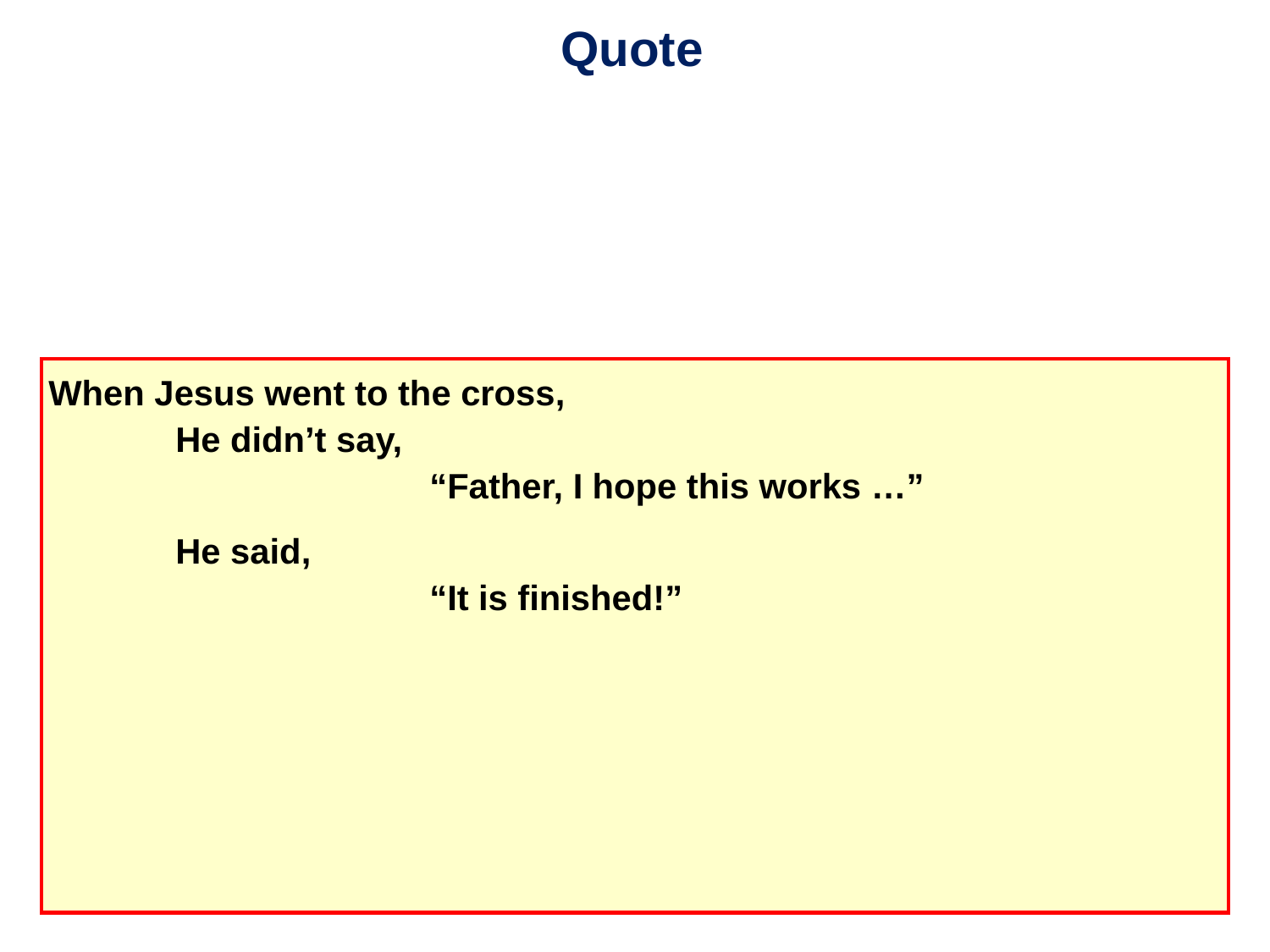

Quote
When Jesus went to the cross,
	He didn’t say,
			“Father, I hope this works …”

	He said,
			“It is finished!”